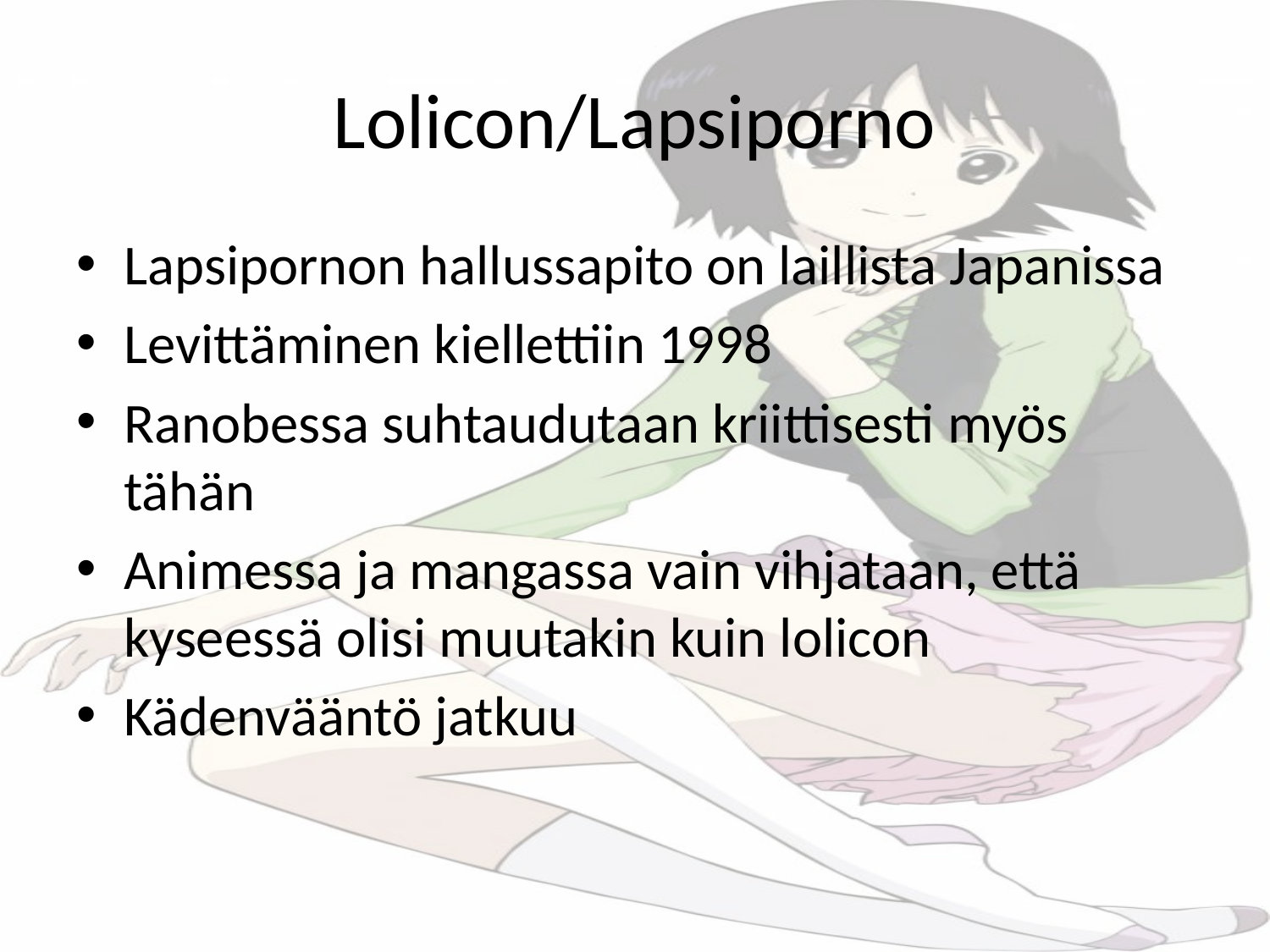

# Lolicon/Lapsiporno
Lapsipornon hallussapito on laillista Japanissa
Levittäminen kiellettiin 1998
Ranobessa suhtaudutaan kriittisesti myös tähän
Animessa ja mangassa vain vihjataan, että kyseessä olisi muutakin kuin lolicon
Kädenvääntö jatkuu